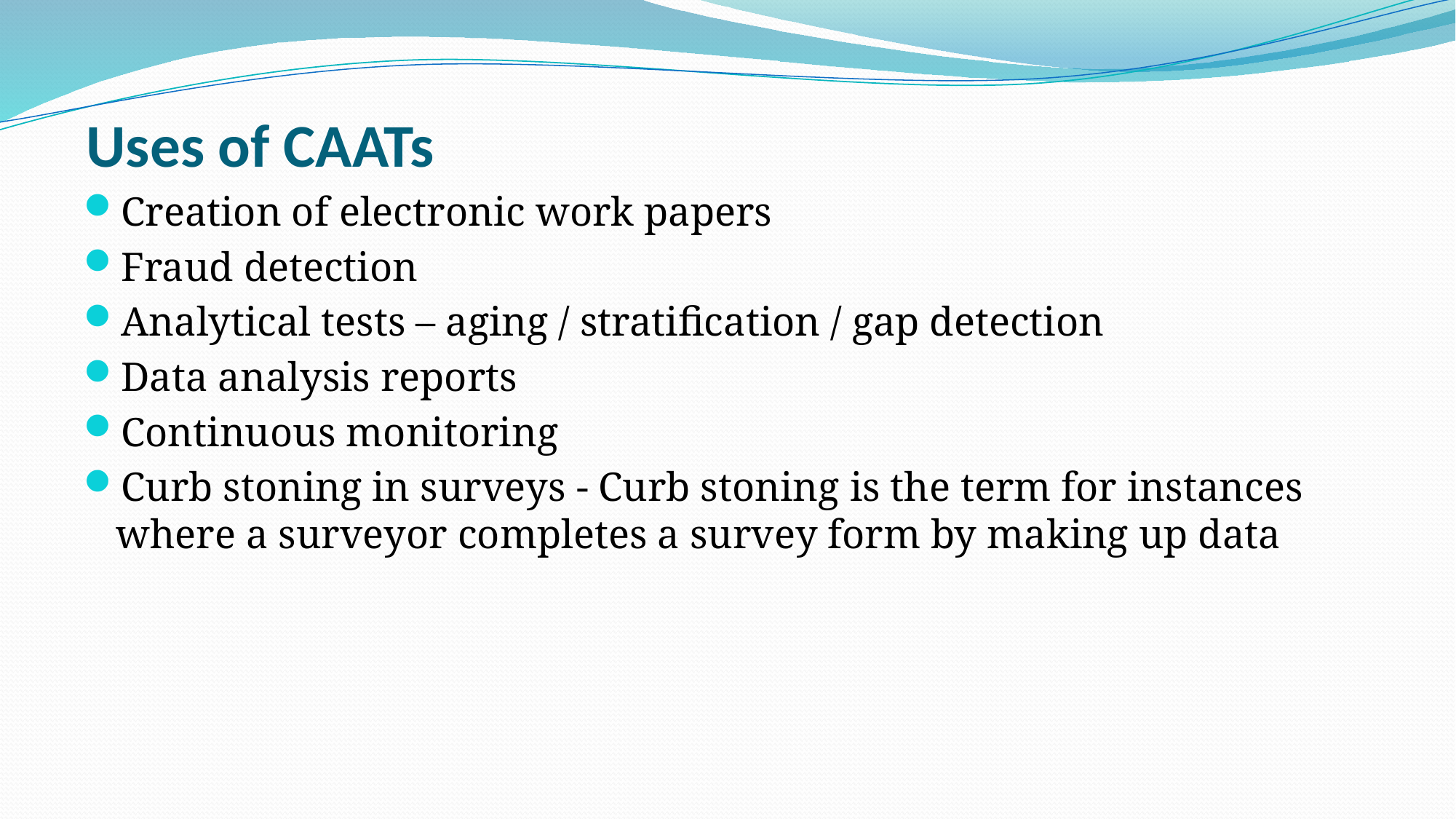

# Uses of CAATs
Creation of electronic work papers
Fraud detection
Analytical tests – aging / stratification / gap detection
Data analysis reports
Continuous monitoring
Curb stoning in surveys - Curb stoning is the term for instances where a surveyor completes a survey form by making up data